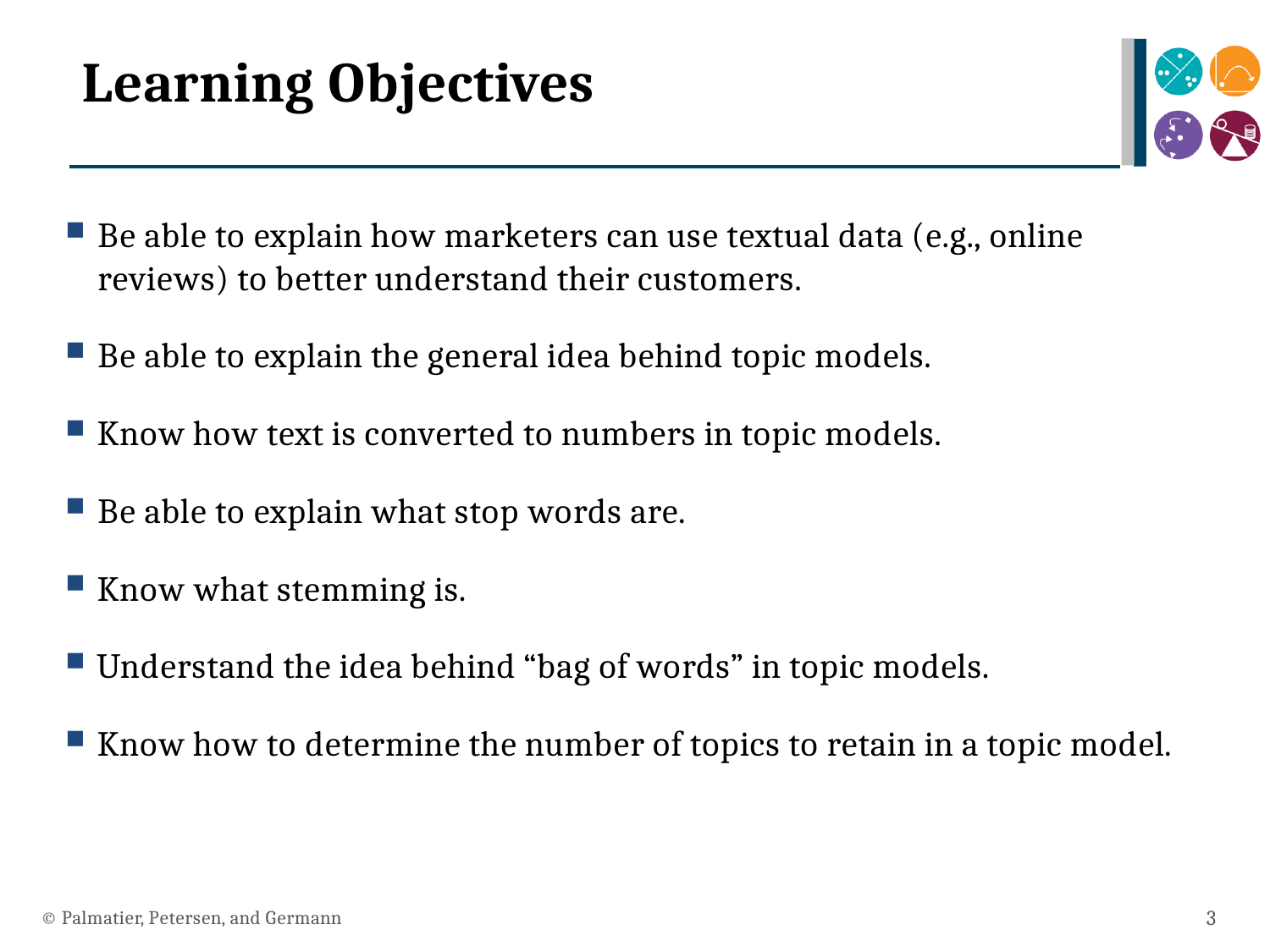

# Learning Objectives
Be able to explain how marketers can use textual data (e.g., online reviews) to better understand their customers.
Be able to explain the general idea behind topic models.
Know how text is converted to numbers in topic models.
Be able to explain what stop words are.
Know what stemming is.
Understand the idea behind “bag of words” in topic models.
Know how to determine the number of topics to retain in a topic model.
© Palmatier, Petersen, and Germann
3